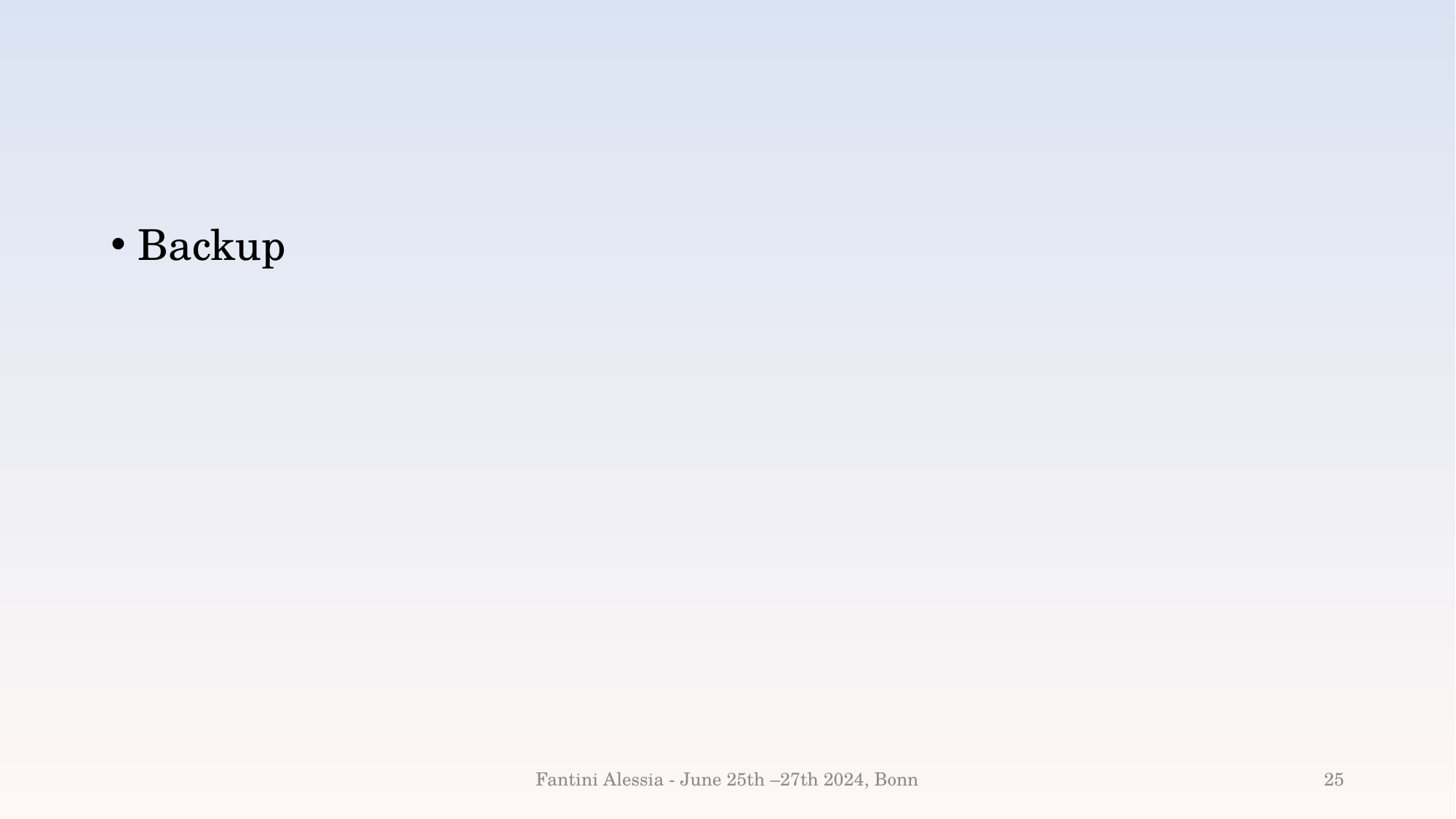

#
Backup
Fantini Alessia - June 25th –27th 2024, Bonn
25